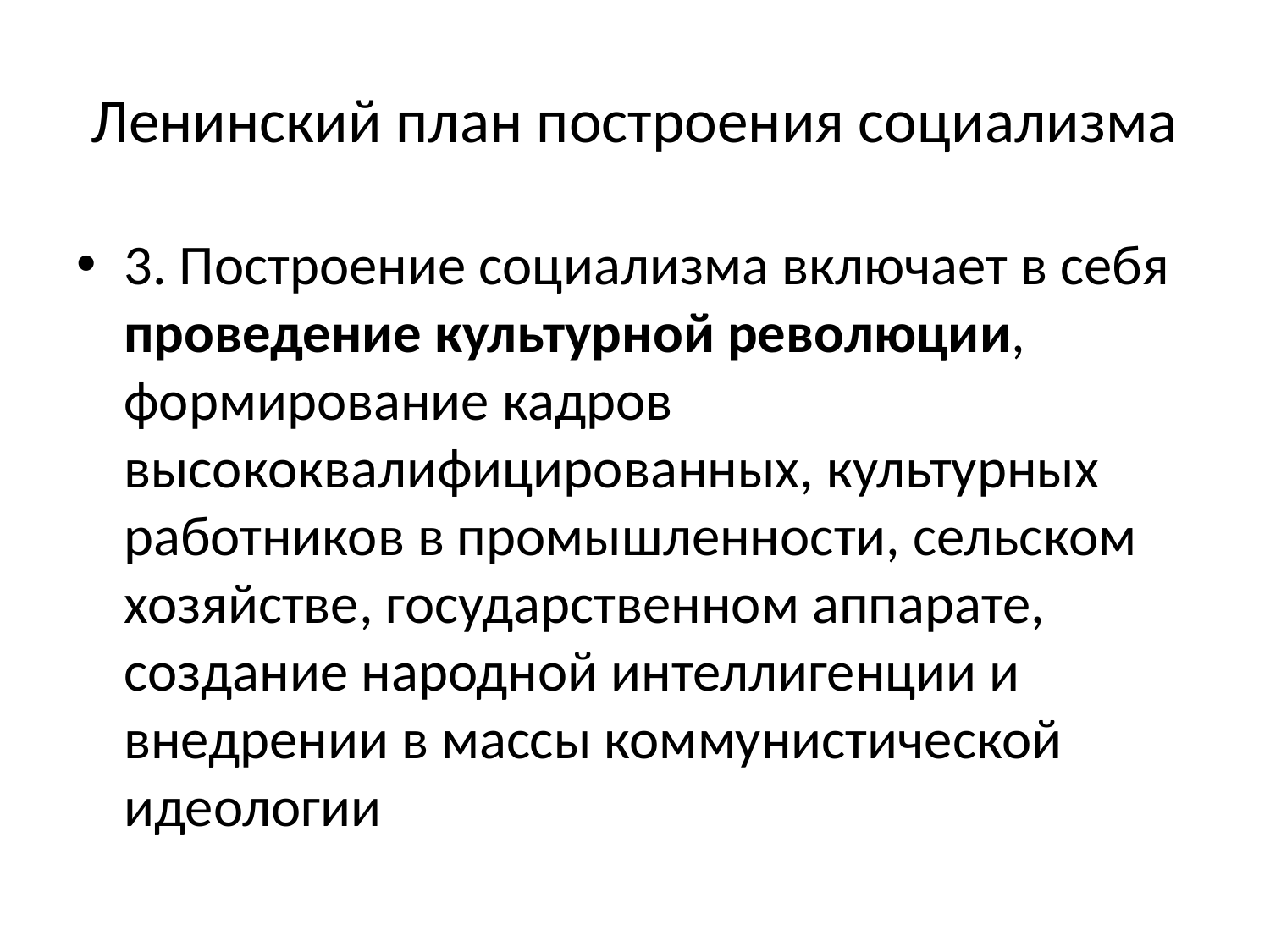

# Ленинский план построения социализма
3. Построение социализма включает в себя проведение культурной революции, формирование кадров высококвалифицированных, культурных работников в промышленности, сельском хозяйстве, государственном аппарате, создание народной интеллигенции и внедрении в массы коммунистической идеологии